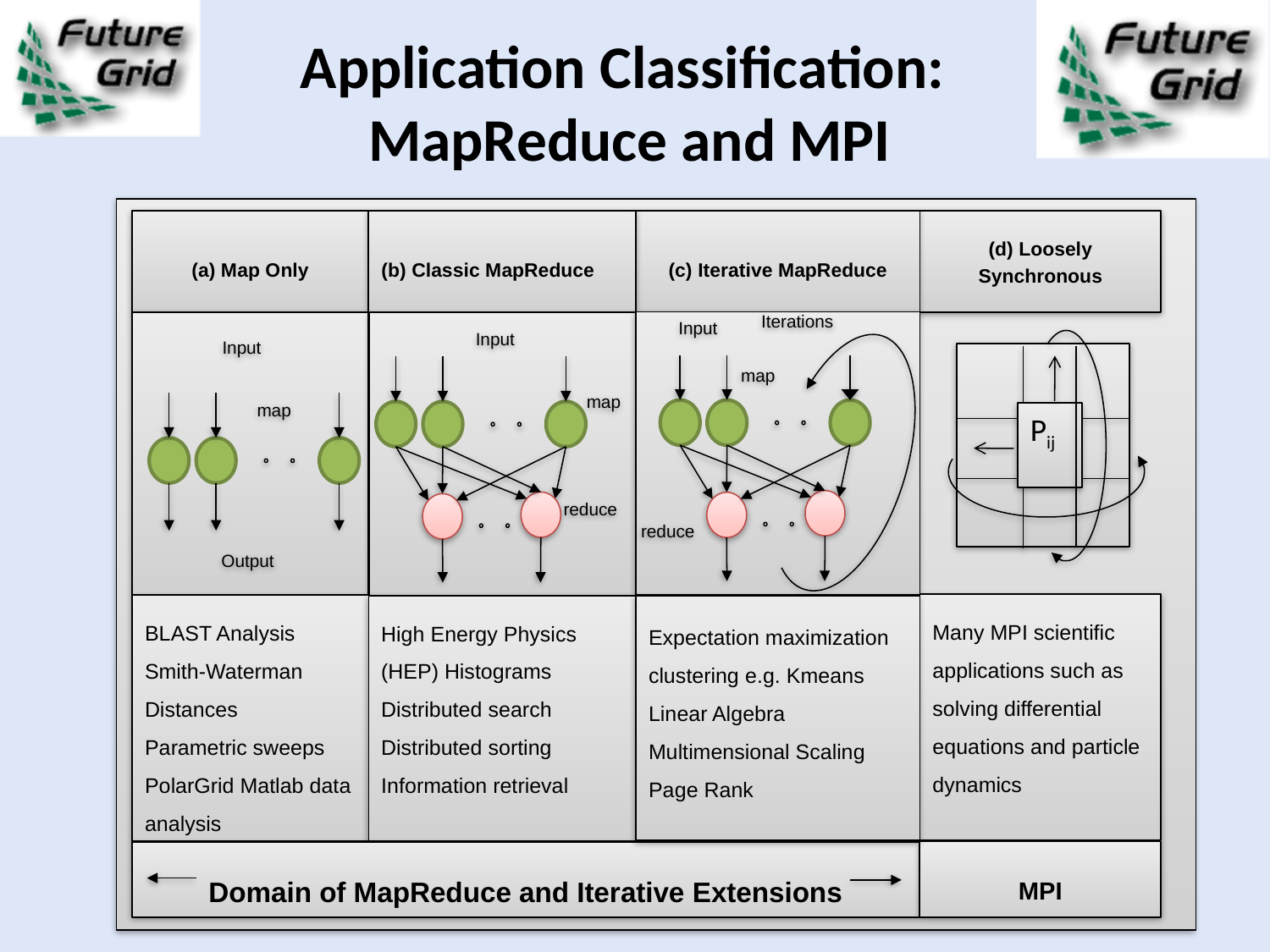

# Application Classification: MapReduce and MPI

(b) Classic MapReduce
(a) Map Only
(c) Iterative MapReduce
(d) Loosely Synchronous
Iterations
Input

map

reduce

Input
map

reduce

Input
map

Output

Pij

Many MPI scientific applications such as solving differential equations and particle dynamics

BLAST Analysis
Smith-Waterman Distances
Parametric sweeps
PolarGrid Matlab data analysis
High Energy Physics (HEP) Histograms
Distributed search
Distributed sorting
Information retrieval

Expectation maximization clustering e.g. Kmeans
Linear Algebra
Multimensional Scaling
Page Rank

MPI
Domain of MapReduce and Iterative Extensions
13